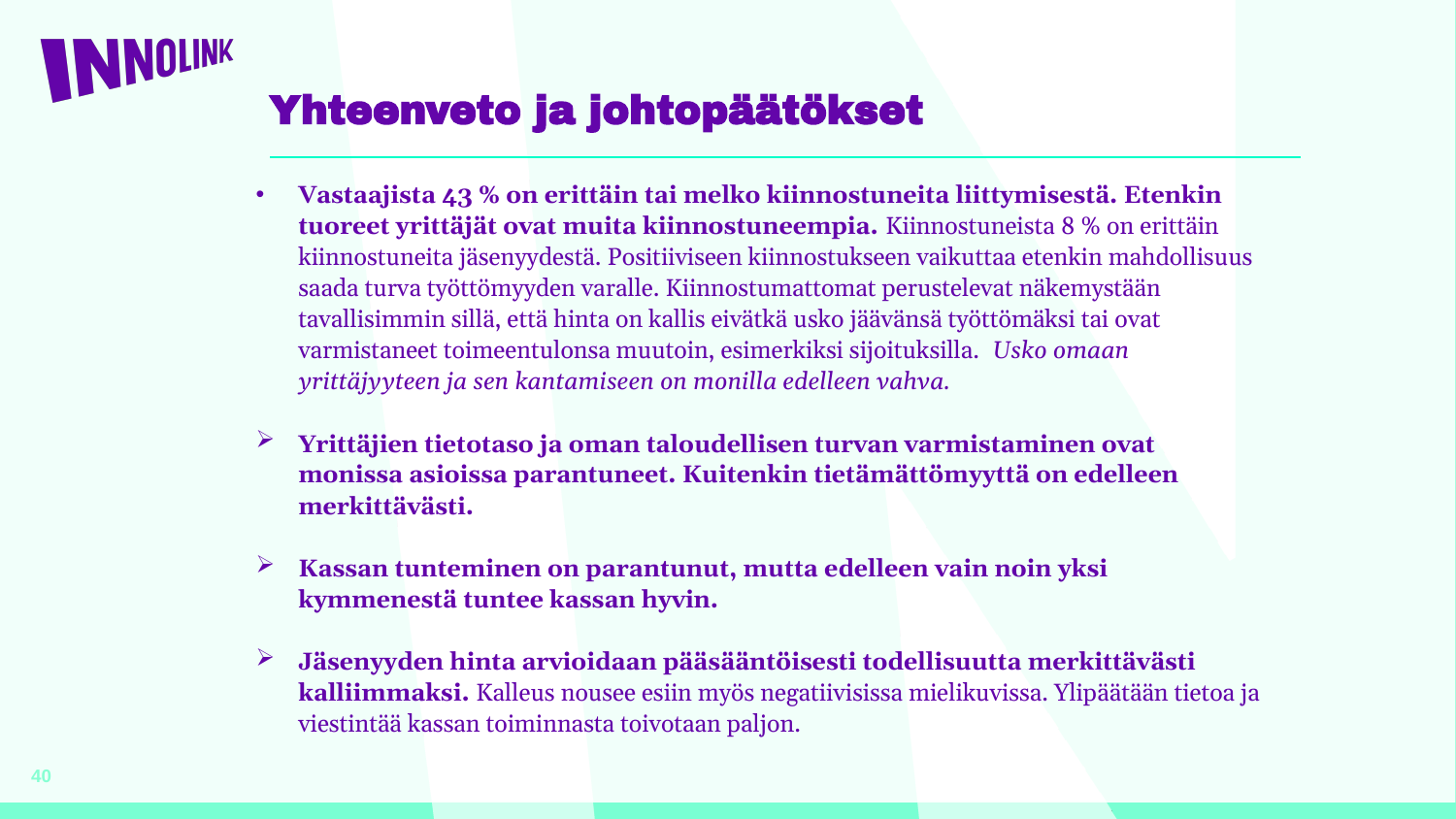

# Yhteenveto ja johtopäätökset
Vastaajista 43 % on erittäin tai melko kiinnostuneita liittymisestä. Etenkin tuoreet yrittäjät ovat muita kiinnostuneempia. Kiinnostuneista 8 % on erittäin kiinnostuneita jäsenyydestä. Positiiviseen kiinnostukseen vaikuttaa etenkin mahdollisuus saada turva työttömyyden varalle. Kiinnostumattomat perustelevat näkemystään tavallisimmin sillä, että hinta on kallis eivätkä usko jäävänsä työttömäksi tai ovat varmistaneet toimeentulonsa muutoin, esimerkiksi sijoituksilla.  Usko omaan yrittäjyyteen ja sen kantamiseen on monilla edelleen vahva.
Yrittäjien tietotaso ja oman taloudellisen turvan varmistaminen ovat monissa asioissa parantuneet. Kuitenkin tietämättömyyttä on edelleen merkittävästi.
Kassan tunteminen on parantunut, mutta edelleen vain noin yksi kymmenestä tuntee kassan hyvin.
Jäsenyyden hinta arvioidaan pääsääntöisesti todellisuutta merkittävästi kalliimmaksi. Kalleus nousee esiin myös negatiivisissa mielikuvissa. Ylipäätään tietoa ja viestintää kassan toiminnasta toivotaan paljon.
40